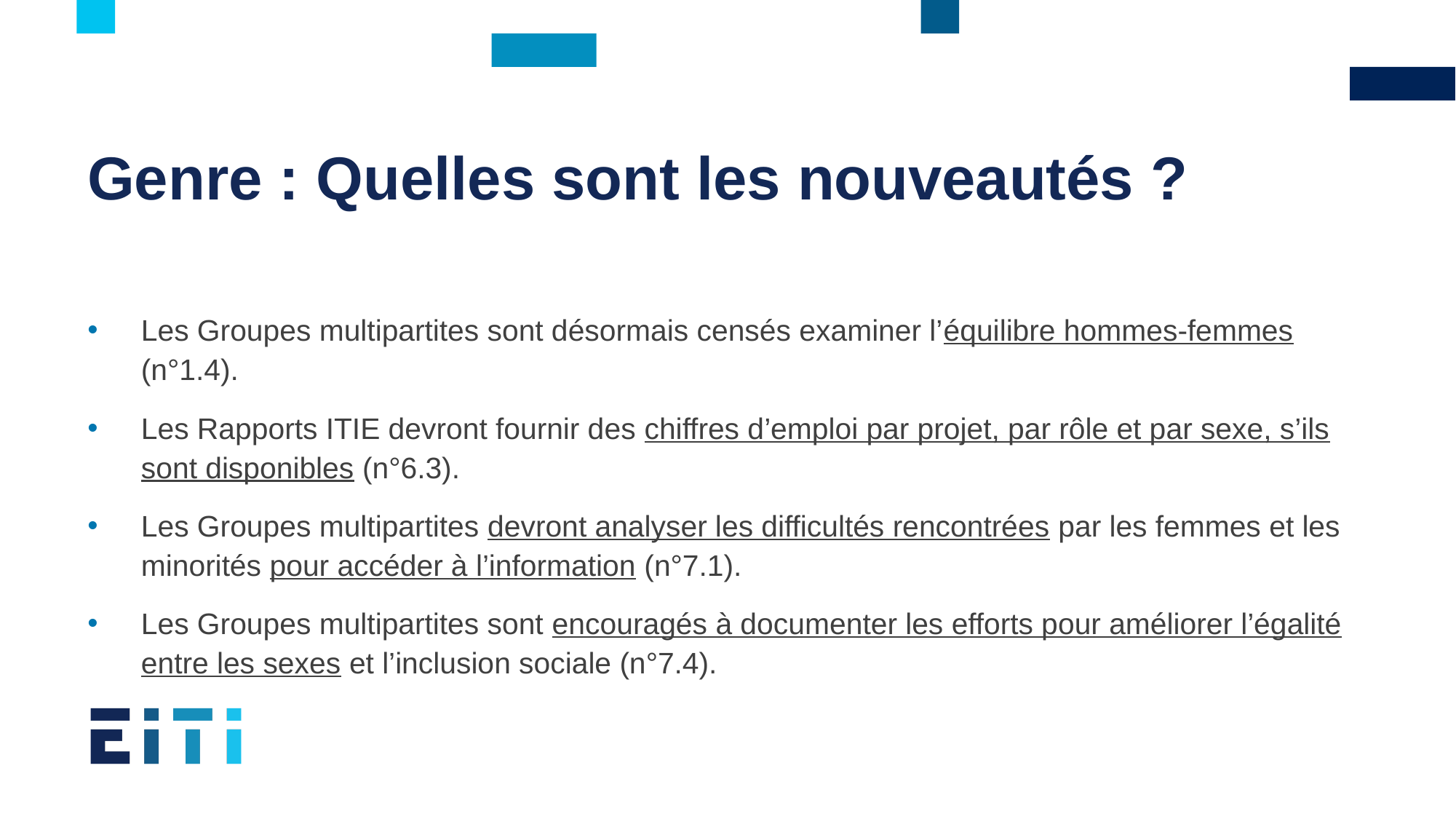

# Genre : Quelles sont les nouveautés ?

Les Groupes multipartites sont désormais censés examiner l’équilibre hommes-femmes (n°1.4).
Les Rapports ITIE devront fournir des chiffres d’emploi par projet, par rôle et par sexe, s’ils sont disponibles (n°6.3).
Les Groupes multipartites devront analyser les difficultés rencontrées par les femmes et les minorités pour accéder à l’information (n°7.1).
Les Groupes multipartites sont encouragés à documenter les efforts pour améliorer l’égalité entre les sexes et l’inclusion sociale (n°7.4).